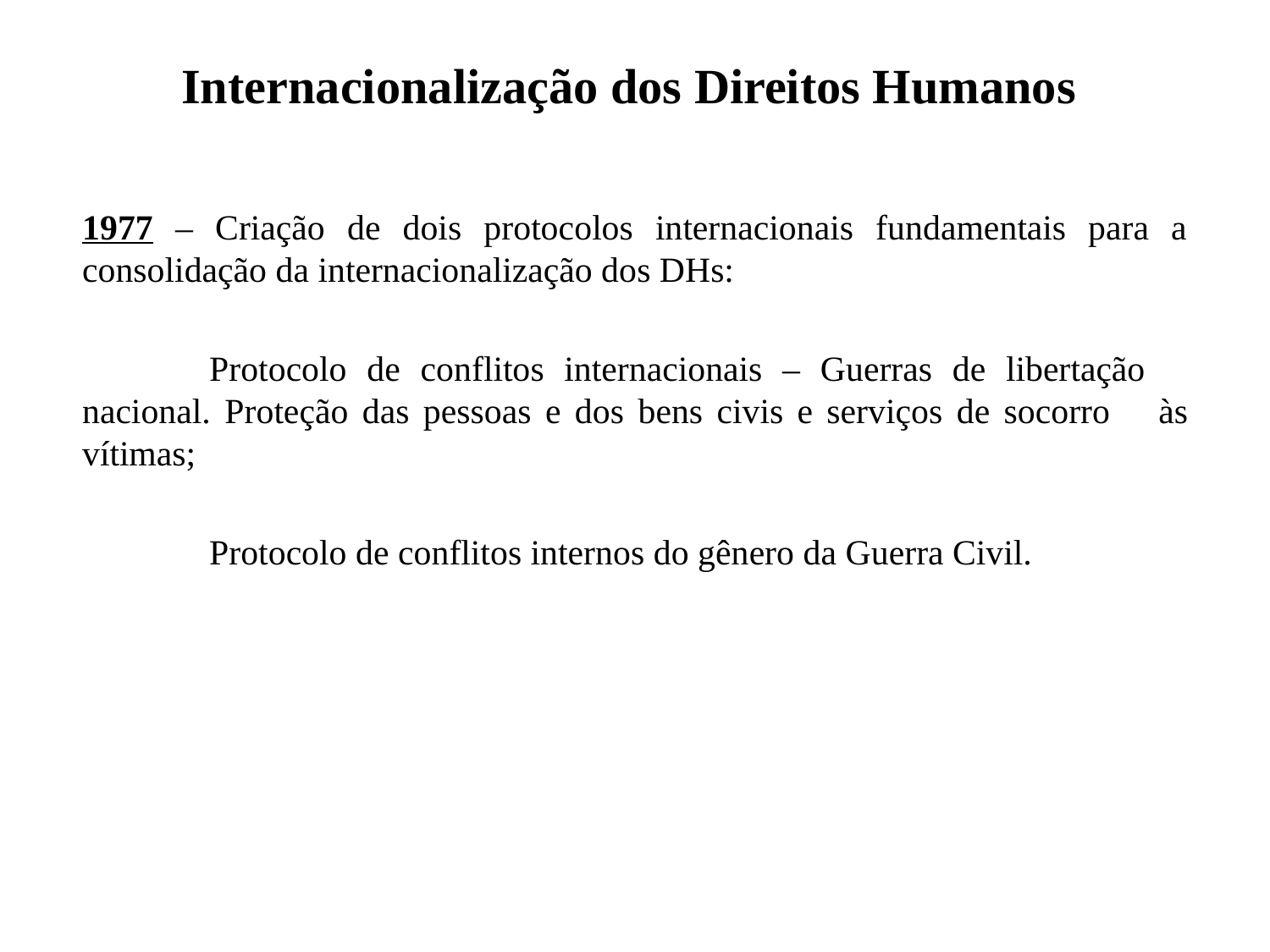

# Internacionalização dos Direitos Humanos
1977 – Criação de dois protocolos internacionais fundamentais para a consolidação da internacionalização dos DHs:

	Protocolo de conflitos internacionais – Guerras de libertação 	nacional. Proteção das pessoas e dos bens civis e serviços de socorro 	às vítimas;

	Protocolo de conflitos internos do gênero da Guerra Civil.